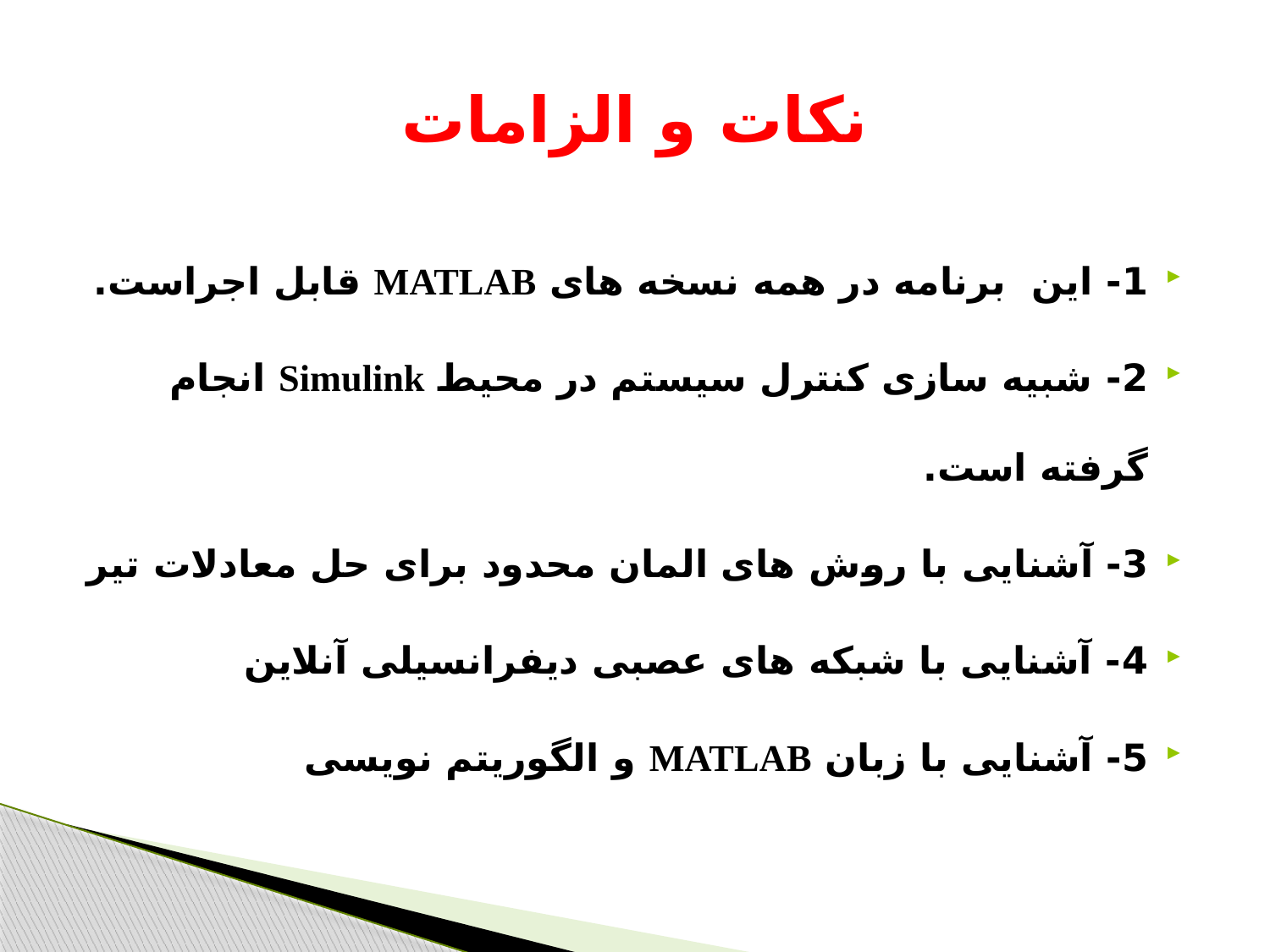

# نکات و الزامات
1- این  برنامه در همه نسخه های MATLAB قابل اجراست.
2- شبیه سازی کنترل سیستم در محیط Simulink انجام گرفته است.
3- آشنایی با روش های المان محدود برای حل معادلات تیر
4- آشنایی با شبکه های عصبی دیفرانسیلی آنلاین
5- آشنایی با زبان MATLAB و الگوریتم نویسی